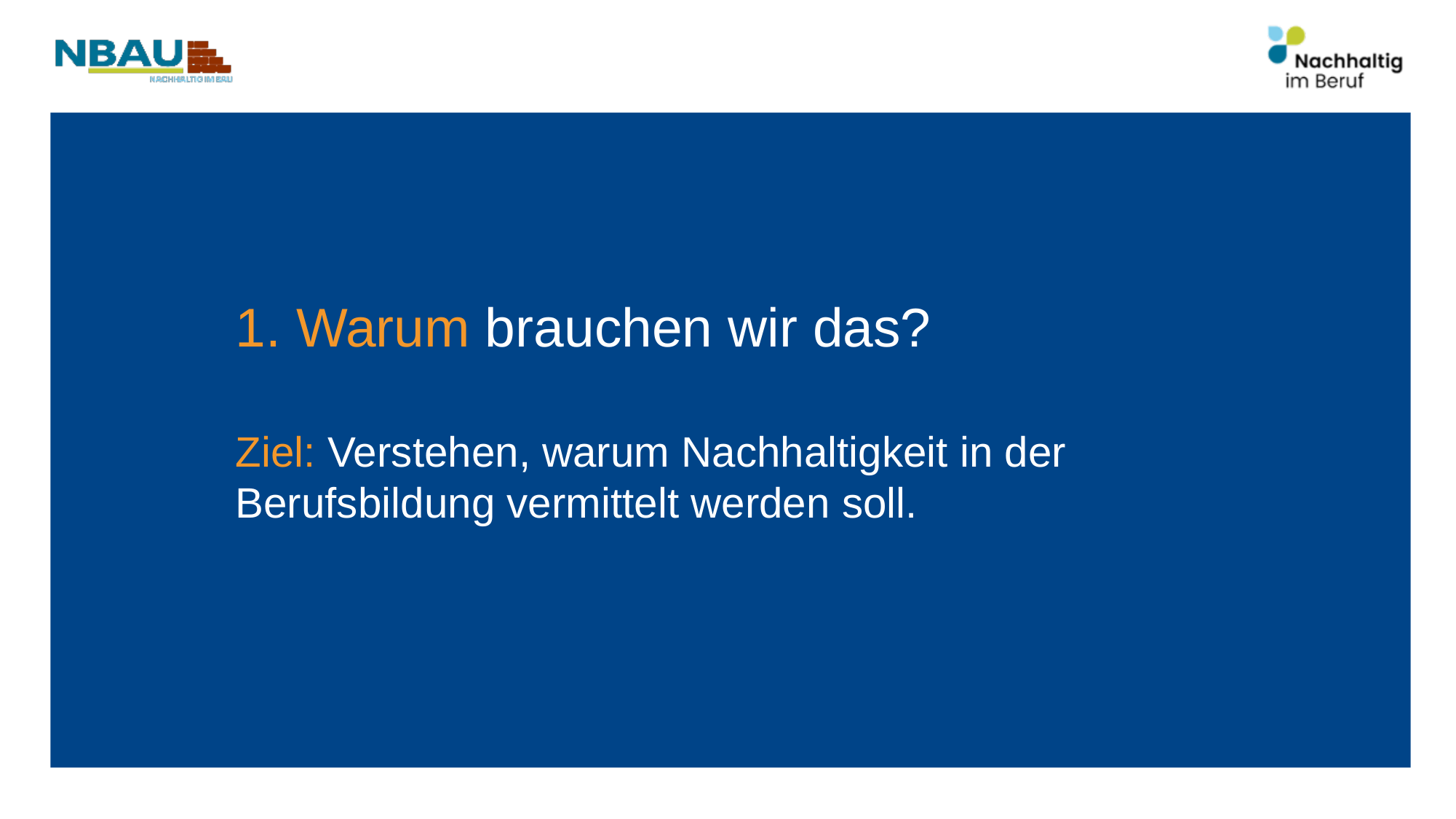

1. Warum brauchen wir das?
Ziel: Verstehen, warum Nachhaltigkeit in der Berufsbildung vermittelt werden soll.